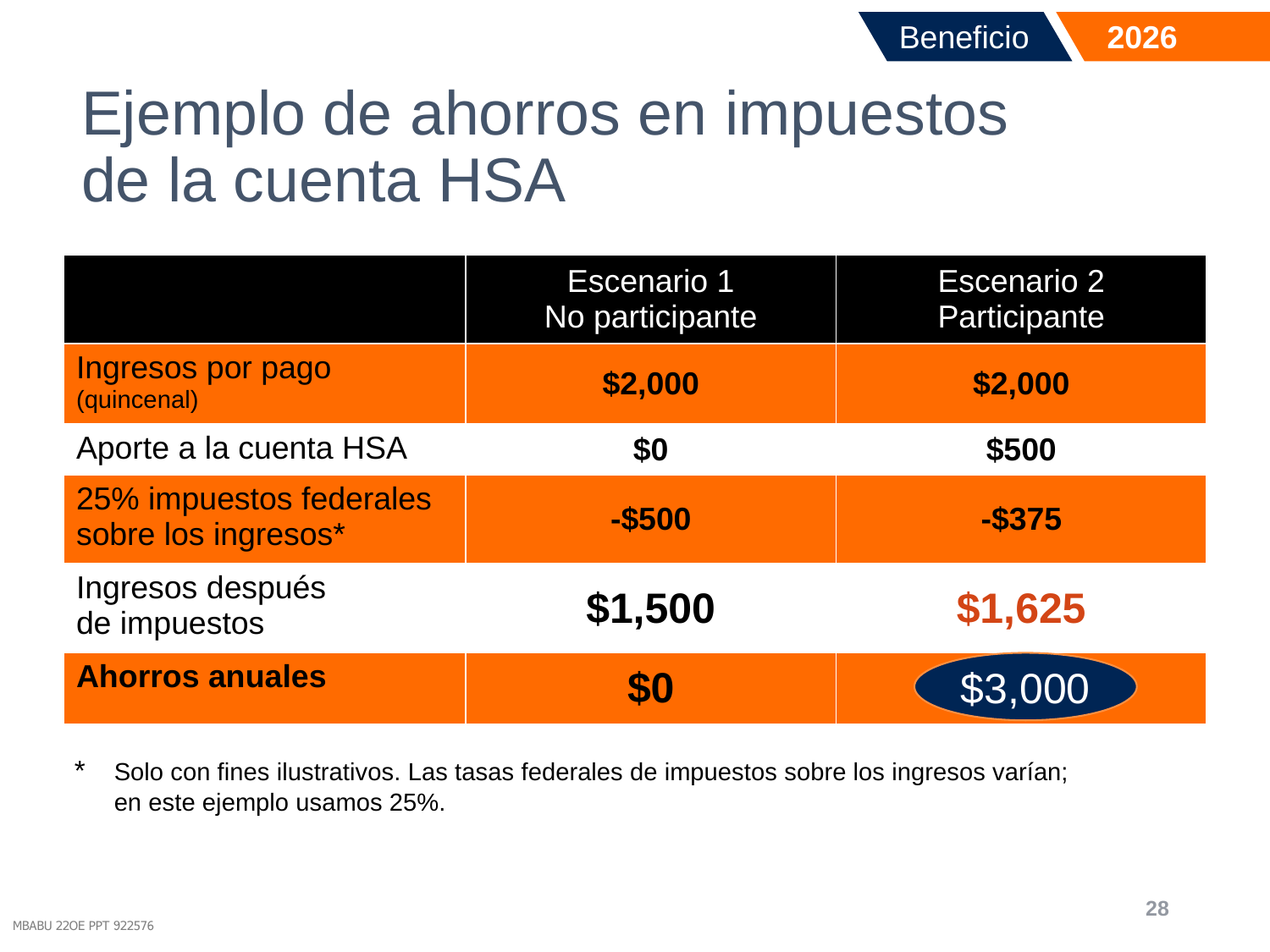

Beneficios
2026
# Ejemplo de ahorros en impuestos de la cuenta HSA
|  | Escenario 1 No participante | Escenario 2 Participante |
| --- | --- | --- |
| Ingresos por pago (quincenal) | $2,000 | $2,000 |
| Aporte a la cuenta HSA | $0 | $500 |
| 25% impuestos federales sobre los ingresos\* | -$500 | -$375 |
| Ingresos después de impuestos | $1,500 | $1,625 |
| Ahorros anuales | $0 |  |
$3,000
*	Solo con fines ilustrativos. Las tasas federales de impuestos sobre los ingresos varían;
en este ejemplo usamos 25%.
28
MBABU 22OE PPT 922576